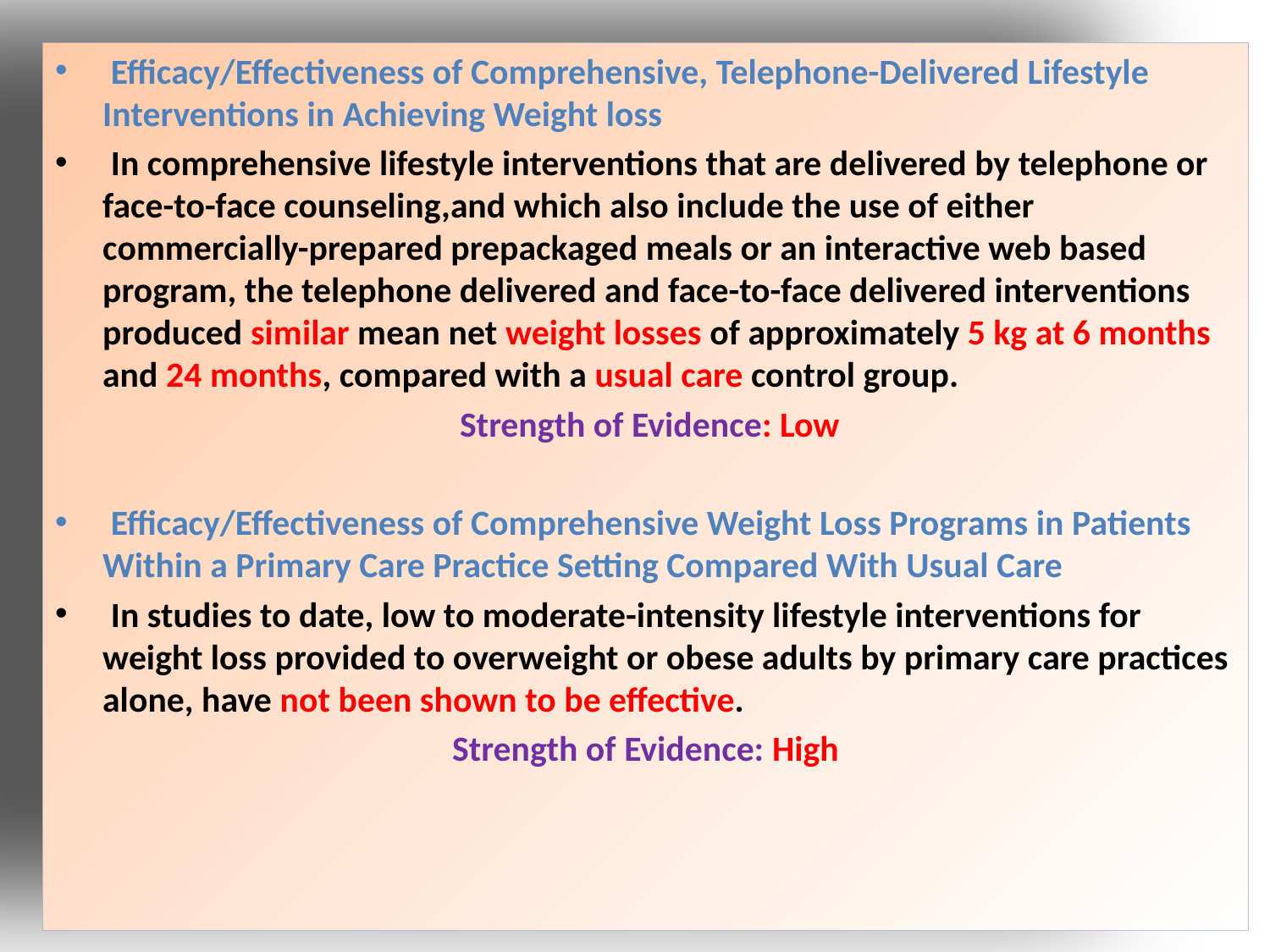

#
 Efficacy/Effectiveness of Comprehensive, Telephone-Delivered Lifestyle Interventions in Achieving Weight loss
 In comprehensive lifestyle interventions that are delivered by telephone or face-to-face counseling,and which also include the use of either commercially-prepared prepackaged meals or an interactive web based program, the telephone delivered and face-to-face delivered interventions produced similar mean net weight losses of approximately 5 kg at 6 months and 24 months, compared with a usual care control group.
 Strength of Evidence: Low

 Efficacy/Effectiveness of Comprehensive Weight Loss Programs in Patients Within a Primary Care Practice Setting Compared With Usual Care
 In studies to date, low to moderate-intensity lifestyle interventions for weight loss provided to overweight or obese adults by primary care practices alone, have not been shown to be effective.
Strength of Evidence: High